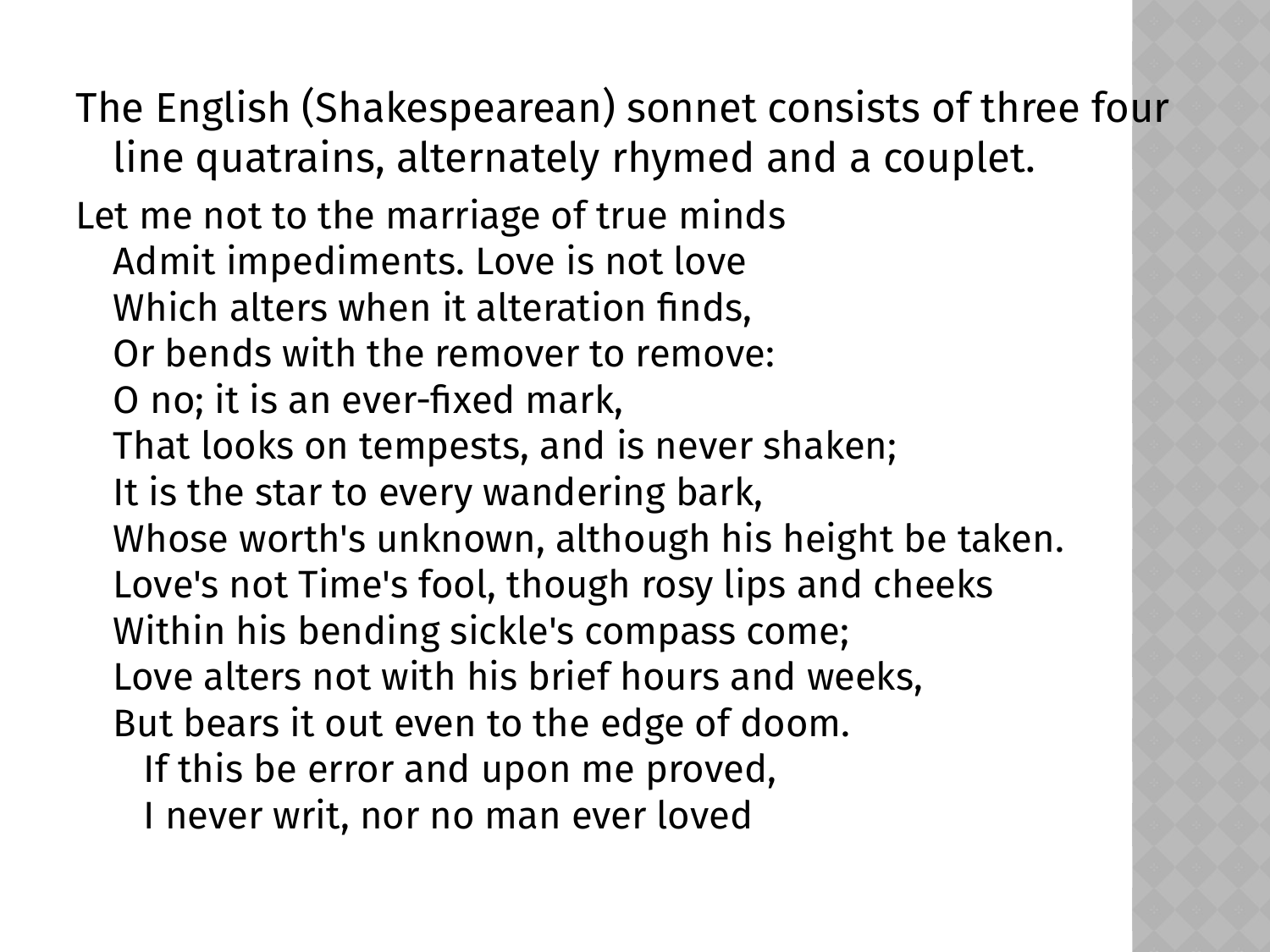

#
The English (Shakespearean) sonnet consists of three four line quatrains, alternately rhymed and a couplet.
Let me not to the marriage of true minds
Admit impediments. Love is not love
Which alters when it alteration finds,
Or bends with the remover to remove:
O no; it is an ever-fixed mark,
That looks on tempests, and is never shaken;
It is the star to every wandering bark,
Whose worth's unknown, although his height be taken.
Love's not Time's fool, though rosy lips and cheeks
Within his bending sickle's compass come;
Love alters not with his brief hours and weeks,
But bears it out even to the edge of doom.
   If this be error and upon me proved,
   I never writ, nor no man ever loved